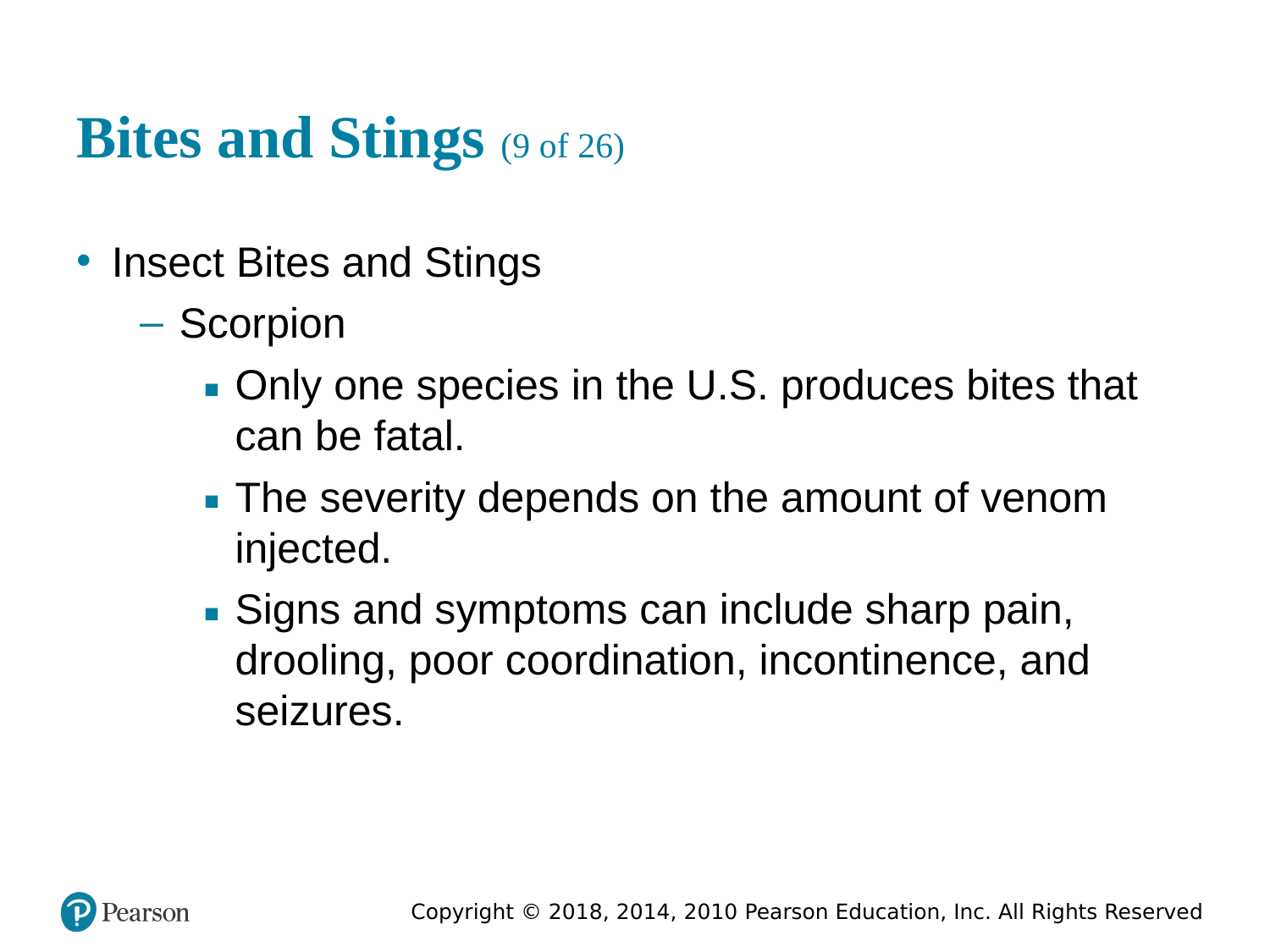

# Bites and Stings (9 of 26)
Insect Bites and Stings
Scorpion
Only one species in the U.S. produces bites that can be fatal.
The severity depends on the amount of venom injected.
Signs and symptoms can include sharp pain, drooling, poor coordination, incontinence, and seizures.